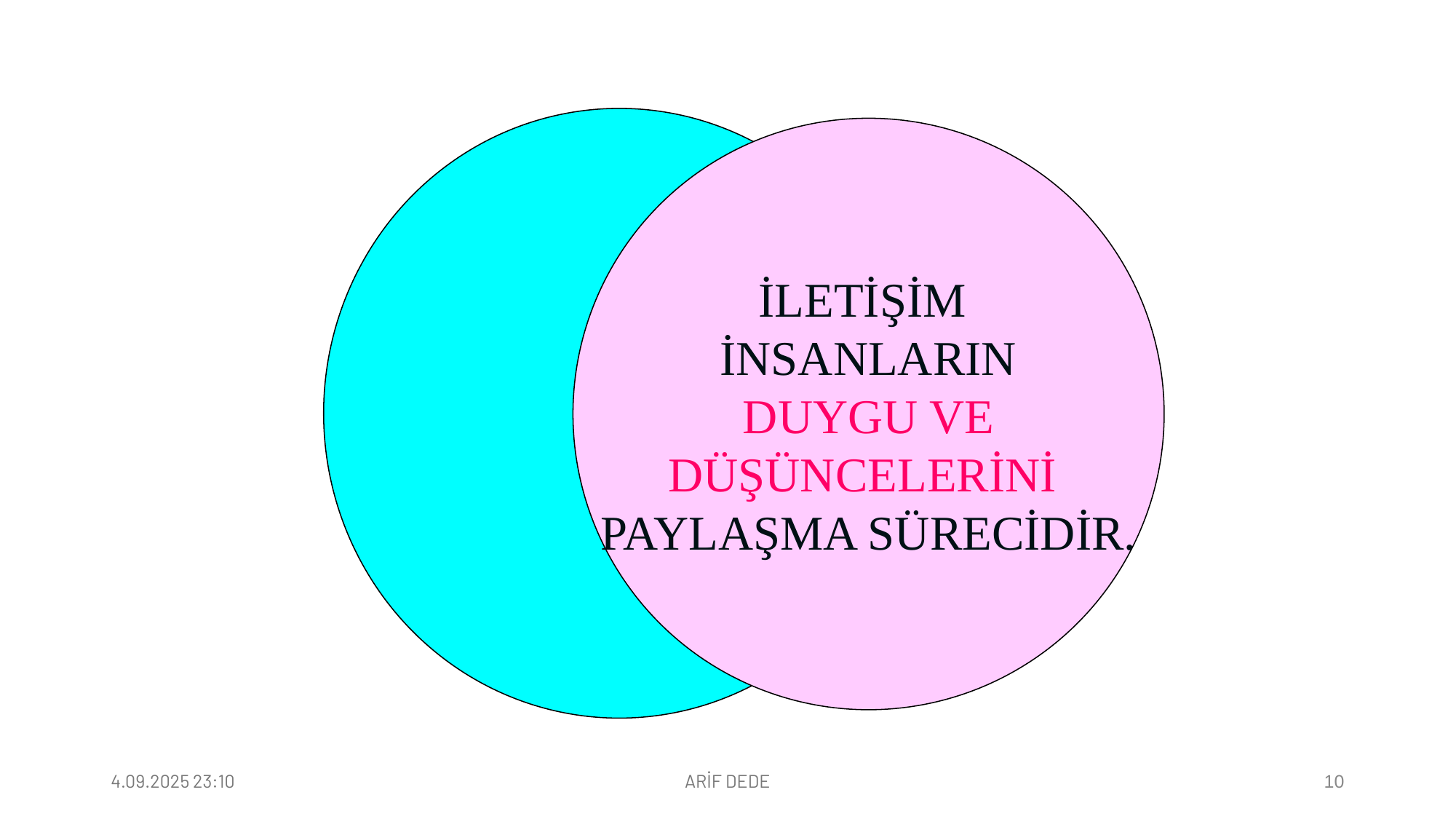

İLETİŞİM
İNSANLARIN
 DUYGU VE
DÜŞÜNCELERİNİ
PAYLAŞMA SÜRECİDİR.

4.09.2025 23:10
ARİF DEDE
10